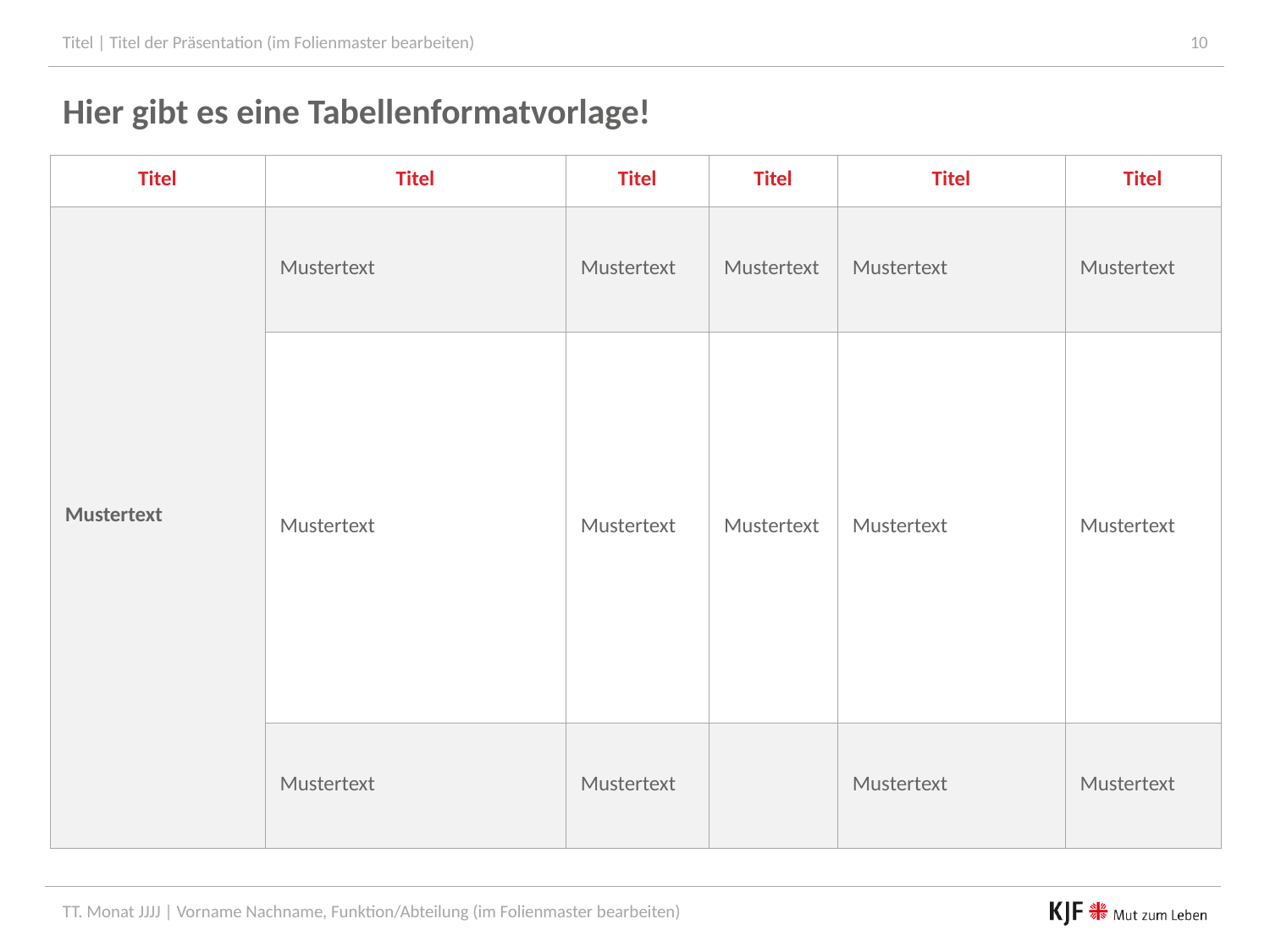

10
Hier gibt es eine Tabellenformatvorlage!
| Titel | Titel | Titel | Titel | Titel | Titel |
| --- | --- | --- | --- | --- | --- |
| Mustertext | Mustertext | Mustertext | Mustertext | Mustertext | Mustertext |
|  | Mustertext | Mustertext | Mustertext | Mustertext | Mustertext |
|  | Mustertext | Mustertext |  | Mustertext | Mustertext |